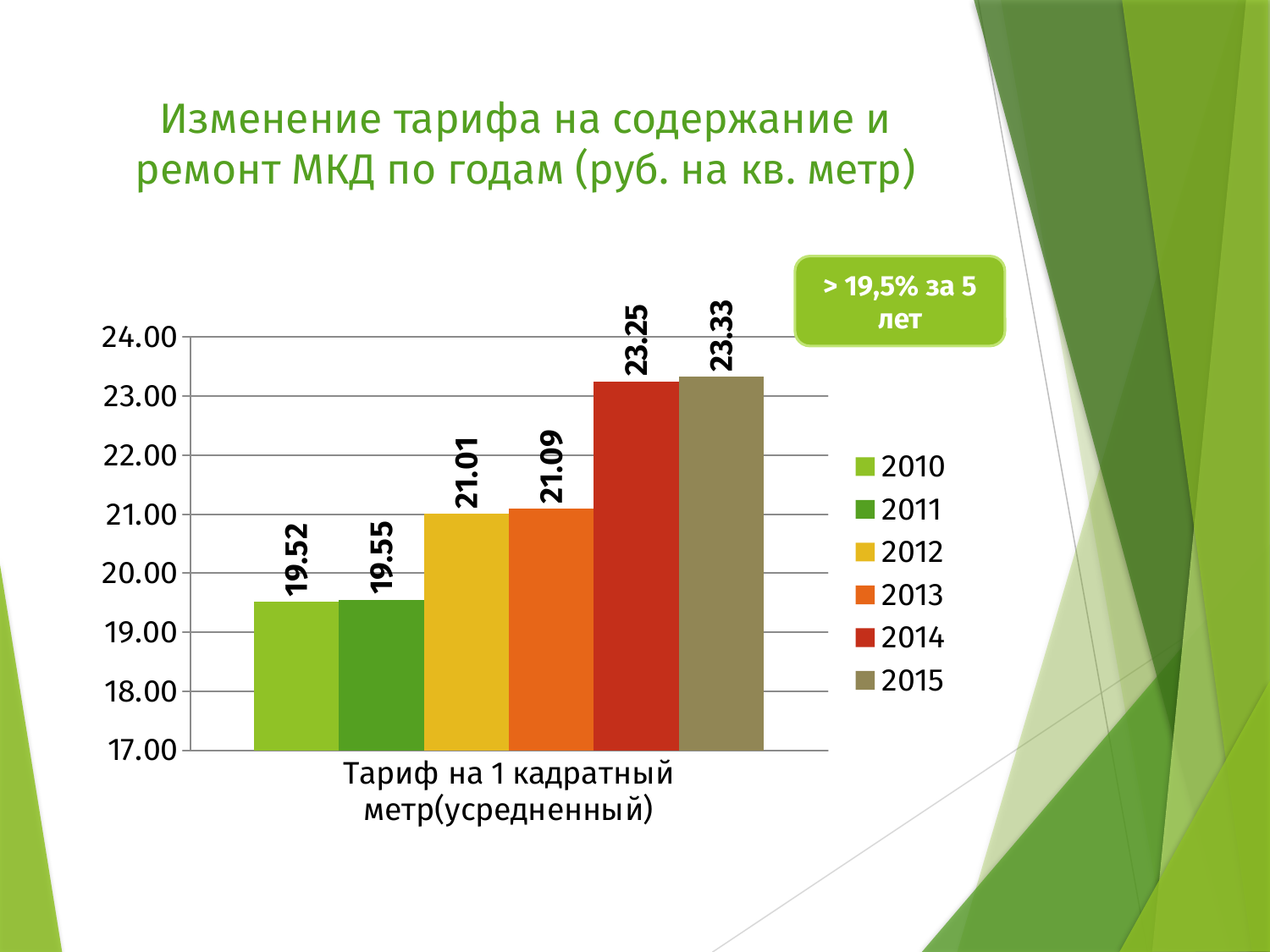

# Изменение тарифа на содержание и ремонт МКД по годам (руб. на кв. метр)
> 19,5% за 5 лет

### Chart

| Category | 2010 | 2011 | 2012 | 2013 | 2014 | 2015 |
|---|---|---|---|---|---|---|
| Тариф на 1 кадратный метр(усредненный) | 19.52 | 19.55 | 21.01 | 21.09 | 23.25 | 23.33 |